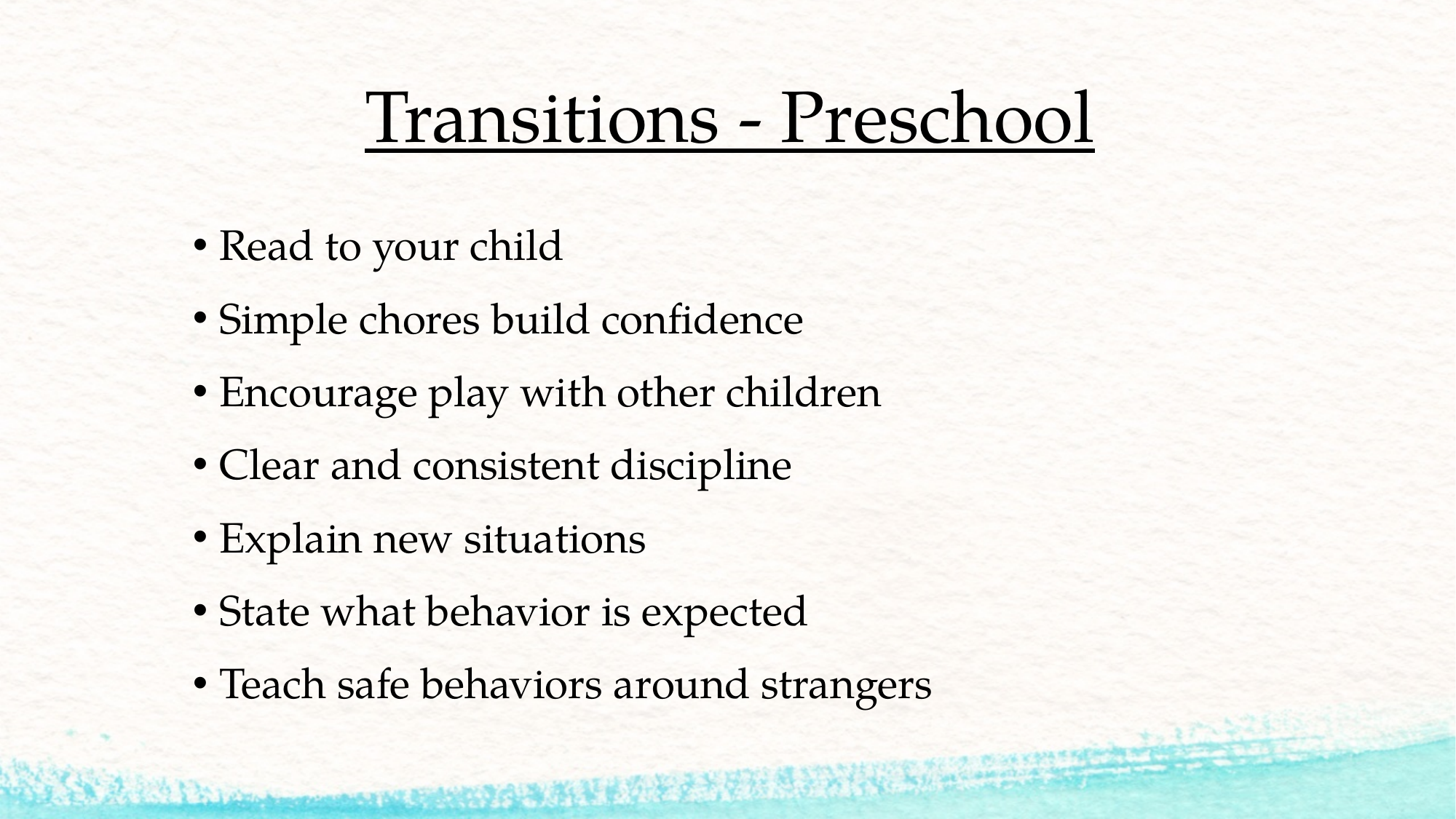

# Transitions - Preschool
Read to your child
Simple chores build confidence
Encourage play with other children
Clear and consistent discipline
Explain new situations
State what behavior is expected
Teach safe behaviors around strangers